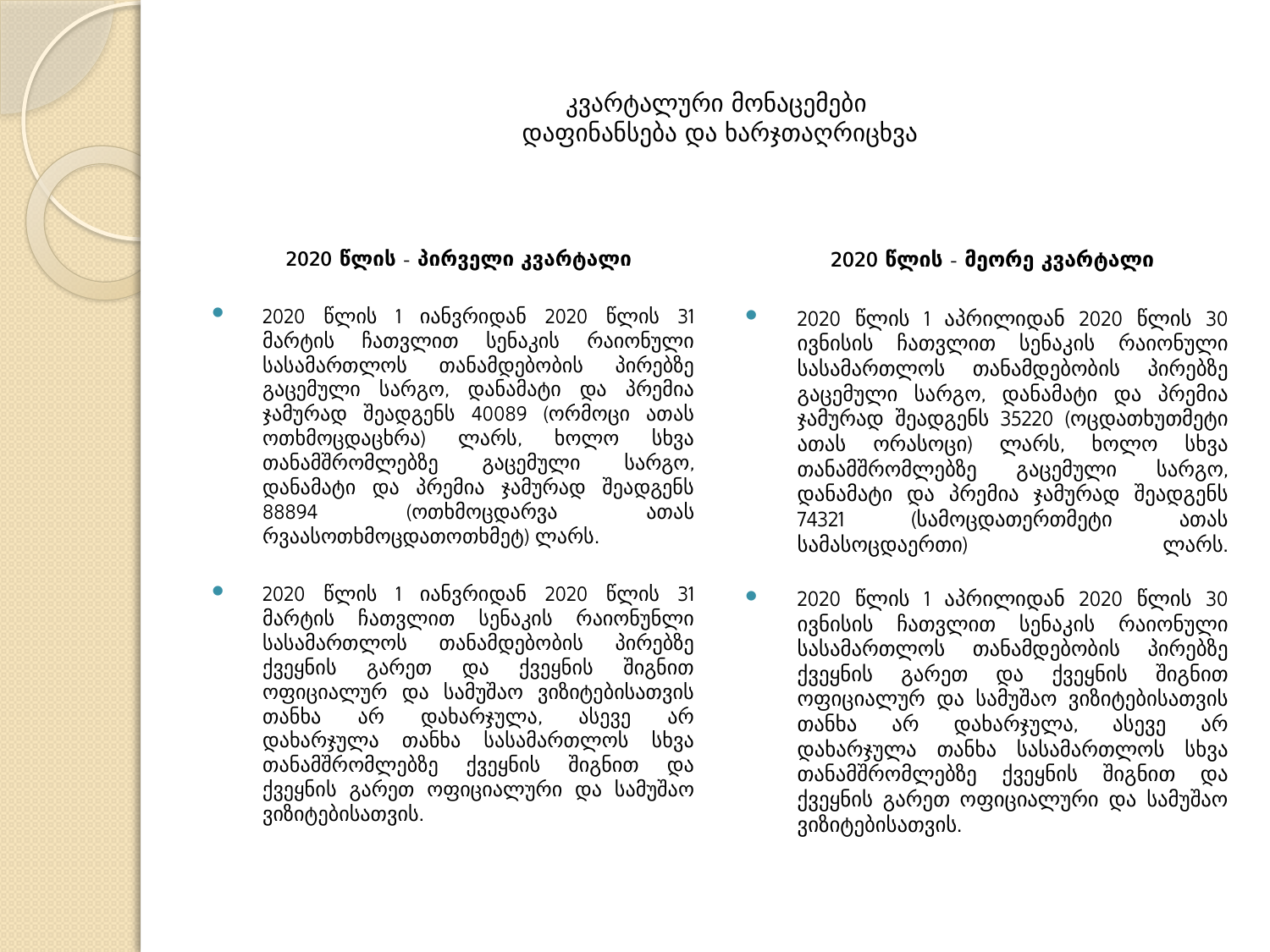

# კვარტალური მონაცემები დაფინანსება და ხარჯთაღრიცხვა

2020 წლის - პირველი კვარტალი

2020 წლის 1 იანვრიდან 2020 წლის 31 მარტის ჩათვლით სენაკის რაიონული სასამართლოს თანამდებობის პირებზე გაცემული სარგო, დანამატი და პრემია ჯამურად შეადგენს 40089 (ორმოცი ათას ოთხმოცდაცხრა) ლარს, ხოლო სხვა თანამშრომლებზე გაცემული სარგო, დანამატი და პრემია ჯამურად შეადგენს 88894 (ოთხმოცდარვა ათას რვაასოთხმოცდათოთხმეტ) ლარს.

2020 წლის 1 იანვრიდან 2020 წლის 31 მარტის ჩათვლით სენაკის რაიონუნლი სასამართლოს თანამდებობის პირებზე ქვეყნის გარეთ და ქვეყნის შიგნით ოფიციალურ და სამუშაო ვიზიტებისათვის თანხა არ დახარჯულა, ასევე არ დახარჯულა თანხა სასამართლოს სხვა თანამშრომლებზე ქვეყნის შიგნით და ქვეყნის გარეთ ოფიციალური და სამუშაო ვიზიტებისათვის.

2020 წლის - მეორე კვარტალი

2020 წლის 1 აპრილიდან 2020 წლის 30 ივნისის ჩათვლით სენაკის რაიონული სასამართლოს თანამდებობის პირებზე გაცემული სარგო, დანამატი და პრემია ჯამურად შეადგენს 35220 (ოცდათხუთმეტი ათას ორასოცი) ლარს, ხოლო სხვა თანამშრომლებზე გაცემული სარგო, დანამატი და პრემია ჯამურად შეადგენს 74321 (სამოცდათერთმეტი ათას სამასოცდაერთი) ლარს.
2020 წლის 1 აპრილიდან 2020 წლის 30 ივნისის ჩათვლით სენაკის რაიონული სასამართლოს თანამდებობის პირებზე ქვეყნის გარეთ და ქვეყნის შიგნით ოფიციალურ და სამუშაო ვიზიტებისათვის თანხა არ დახარჯულა, ასევე არ დახარჯულა თანხა სასამართლოს სხვა თანამშრომლებზე ქვეყნის შიგნით და ქვეყნის გარეთ ოფიციალური და სამუშაო ვიზიტებისათვის.